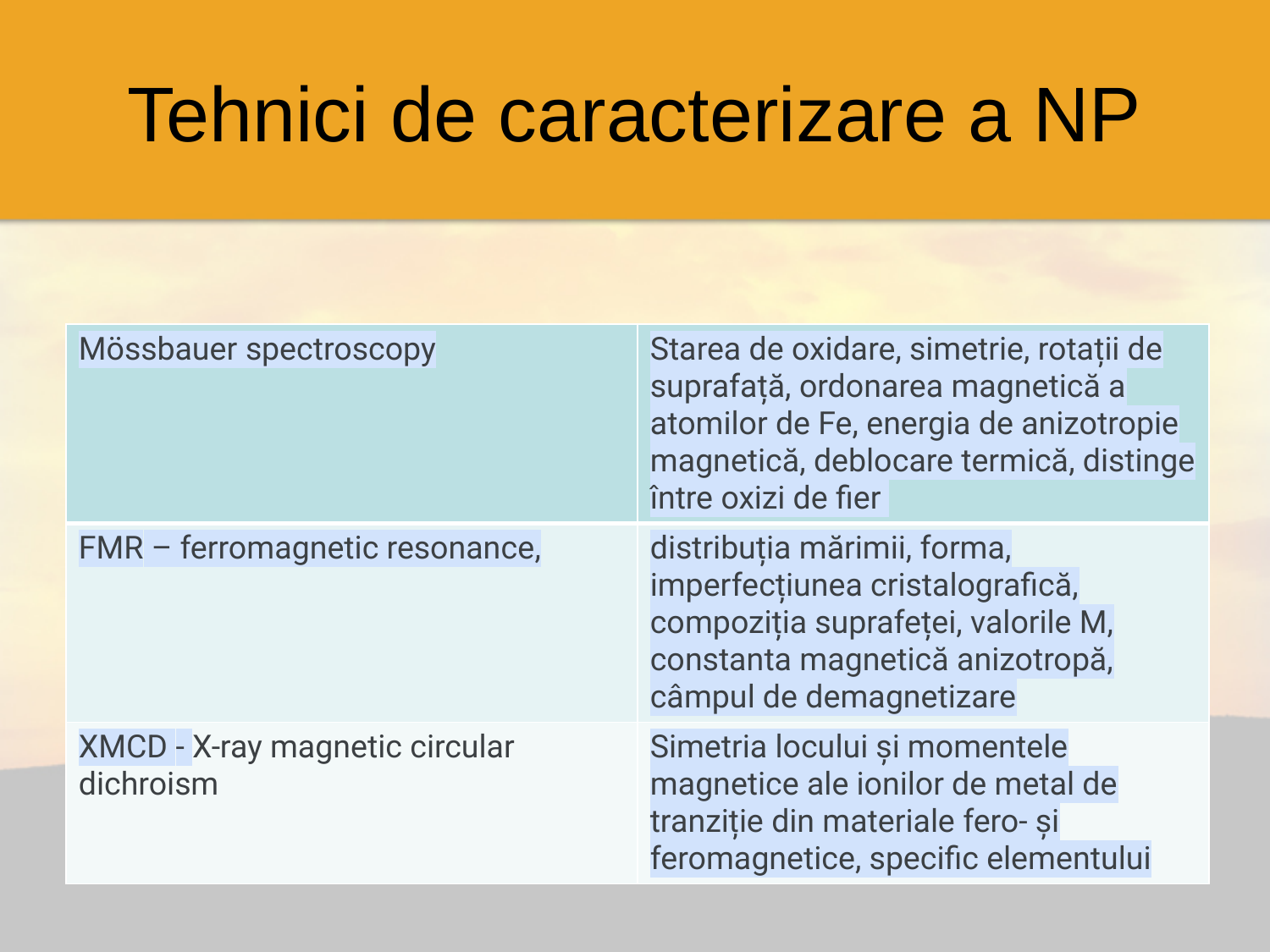

# Tehnici de caracterizare a NP
| Mössbauer spectroscopy | Starea de oxidare, simetrie, rotații de suprafață, ordonarea magnetică a atomilor de Fe, energia de anizotropie magnetică, deblocare termică, distinge între oxizi de fier |
| --- | --- |
| FMR – ferromagnetic resonance, | distribuția mărimii, forma, imperfecțiunea cristalografică, compoziția suprafeței, valorile M, constanta magnetică anizotropă, câmpul de demagnetizare |
| XMCD - X-ray magnetic circular dichroism | Simetria locului și momentele magnetice ale ionilor de metal de tranziție din materiale fero- și feromagnetice, specific elementului |